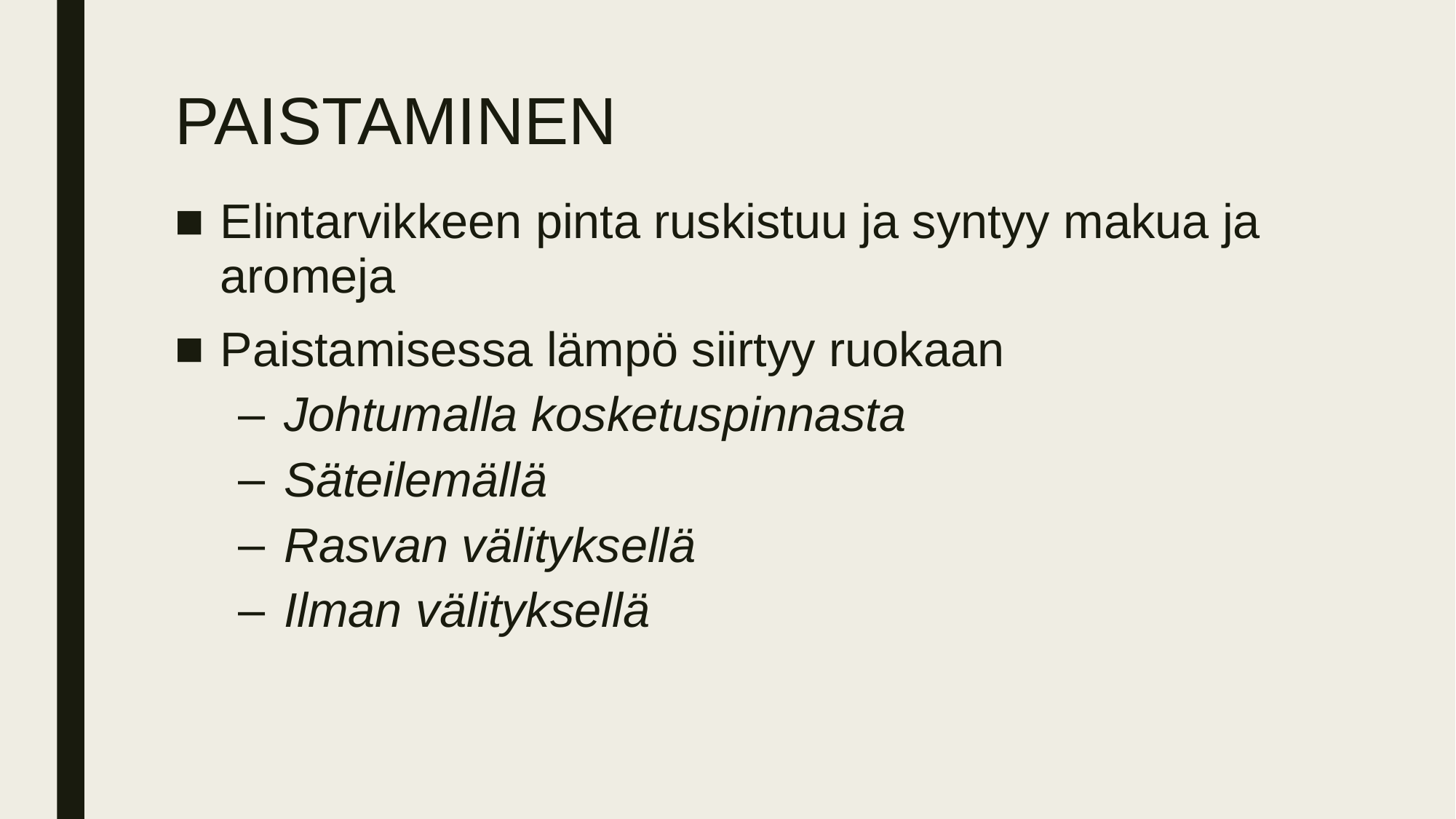

# PAISTAMINEN
Elintarvikkeen pinta ruskistuu ja syntyy makua ja aromeja
Paistamisessa lämpö siirtyy ruokaan
Johtumalla kosketuspinnasta
Säteilemällä
Rasvan välityksellä
Ilman välityksellä